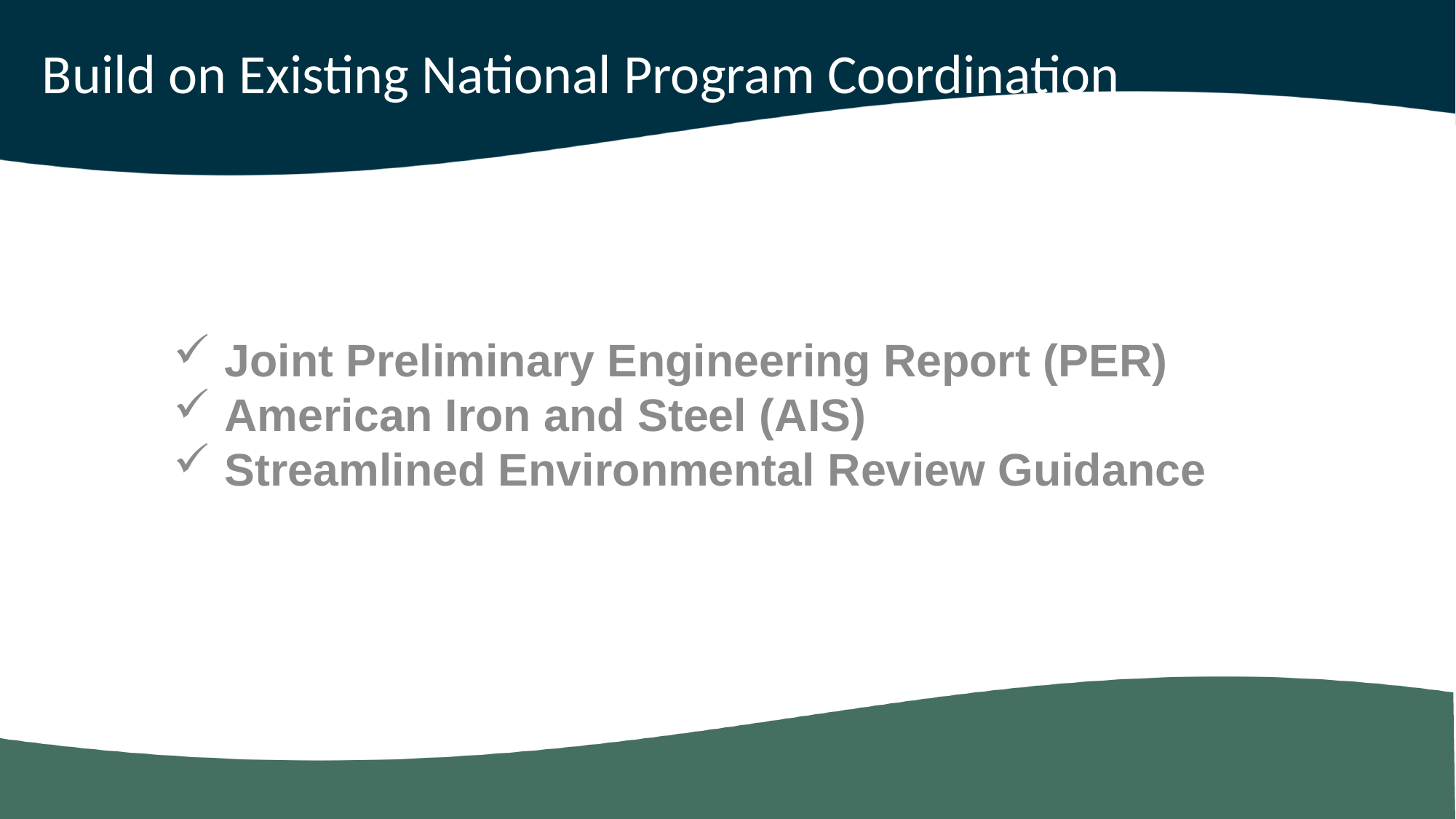

Build on Existing National Program Coordination

Joint Preliminary Engineering Report (PER)
American Iron and Steel (AIS)
Streamlined Environmental Review Guidance